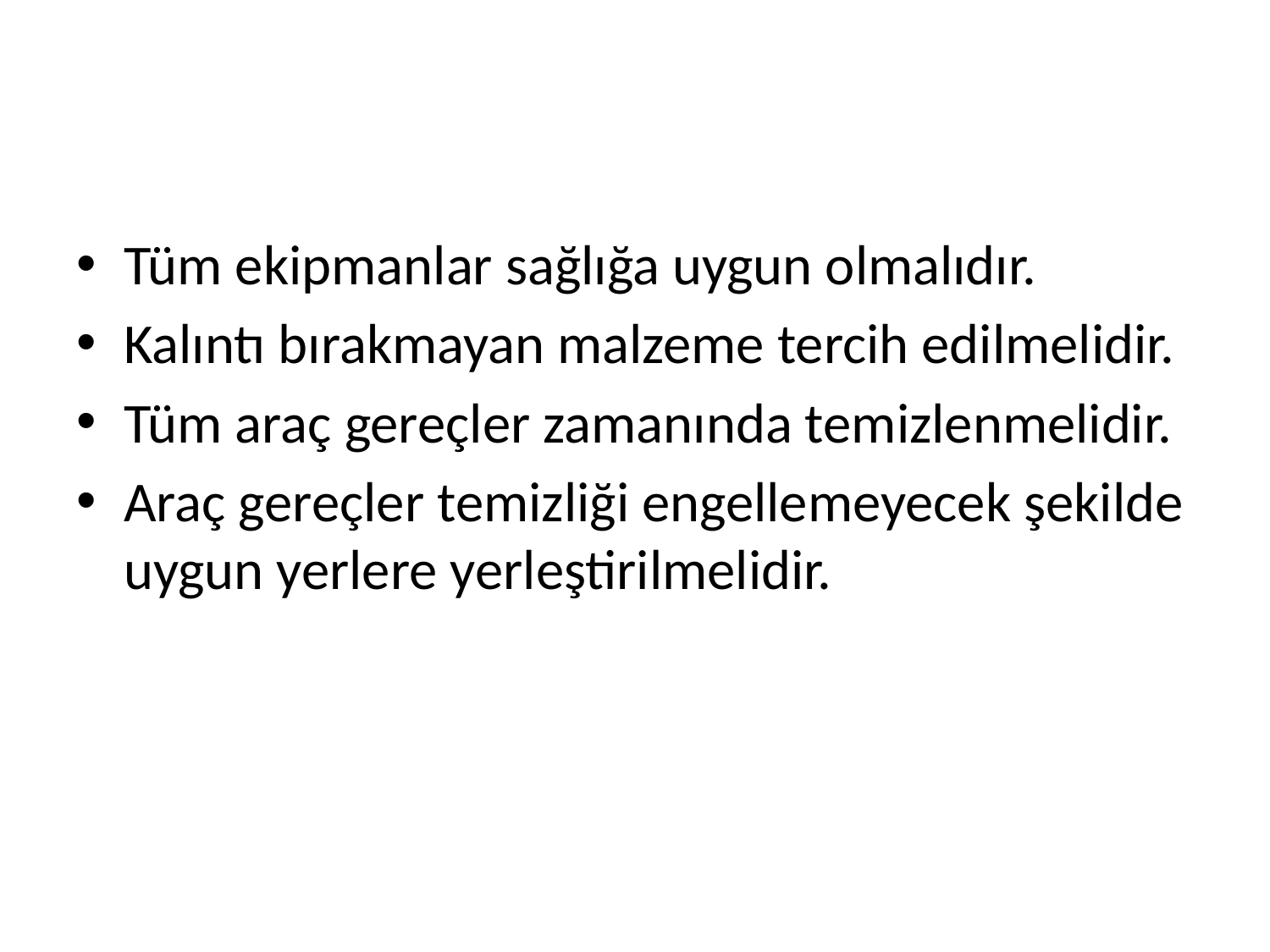

#
Tüm ekipmanlar sağlığa uygun olmalıdır.
Kalıntı bırakmayan malzeme tercih edilmelidir.
Tüm araç gereçler zamanında temizlenmelidir.
Araç gereçler temizliği engellemeyecek şekilde uygun yerlere yerleştirilmelidir.